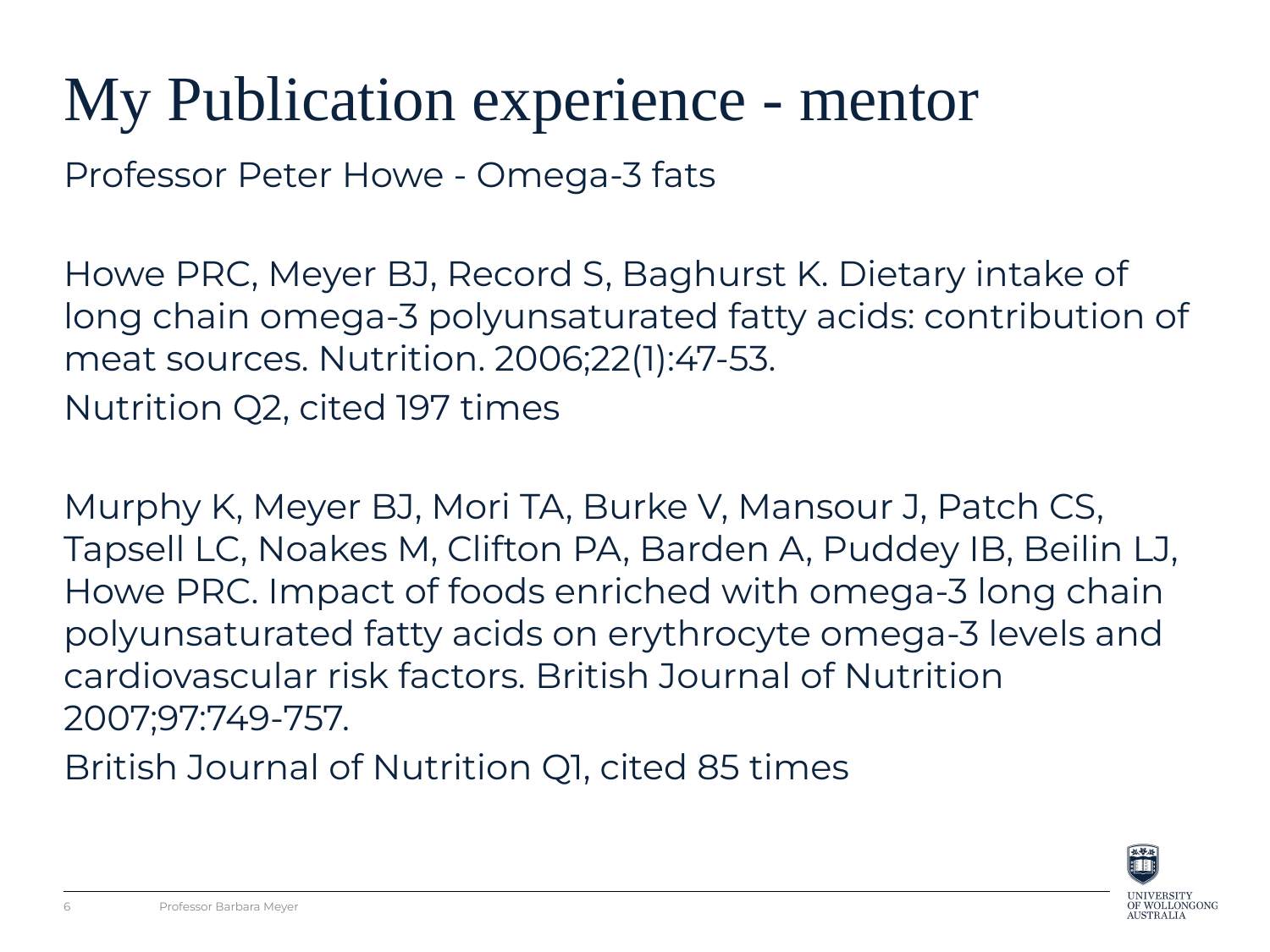

# My Publication experience - mentor
Professor Peter Howe - Omega-3 fats

Howe PRC, Meyer BJ, Record S, Baghurst K. Dietary intake of long chain omega-3 polyunsaturated fatty acids: contribution of meat sources. Nutrition. 2006;22(1):47-53.
Nutrition Q2, cited 197 times

Murphy K, Meyer BJ, Mori TA, Burke V, Mansour J, Patch CS, Tapsell LC, Noakes M, Clifton PA, Barden A, Puddey IB, Beilin LJ, Howe PRC. Impact of foods enriched with omega-3 long chain polyunsaturated fatty acids on erythrocyte omega-3 levels and cardiovascular risk factors. British Journal of Nutrition 2007;97:749-757.
British Journal of Nutrition Q1, cited 85 times
6
Professor Barbara Meyer